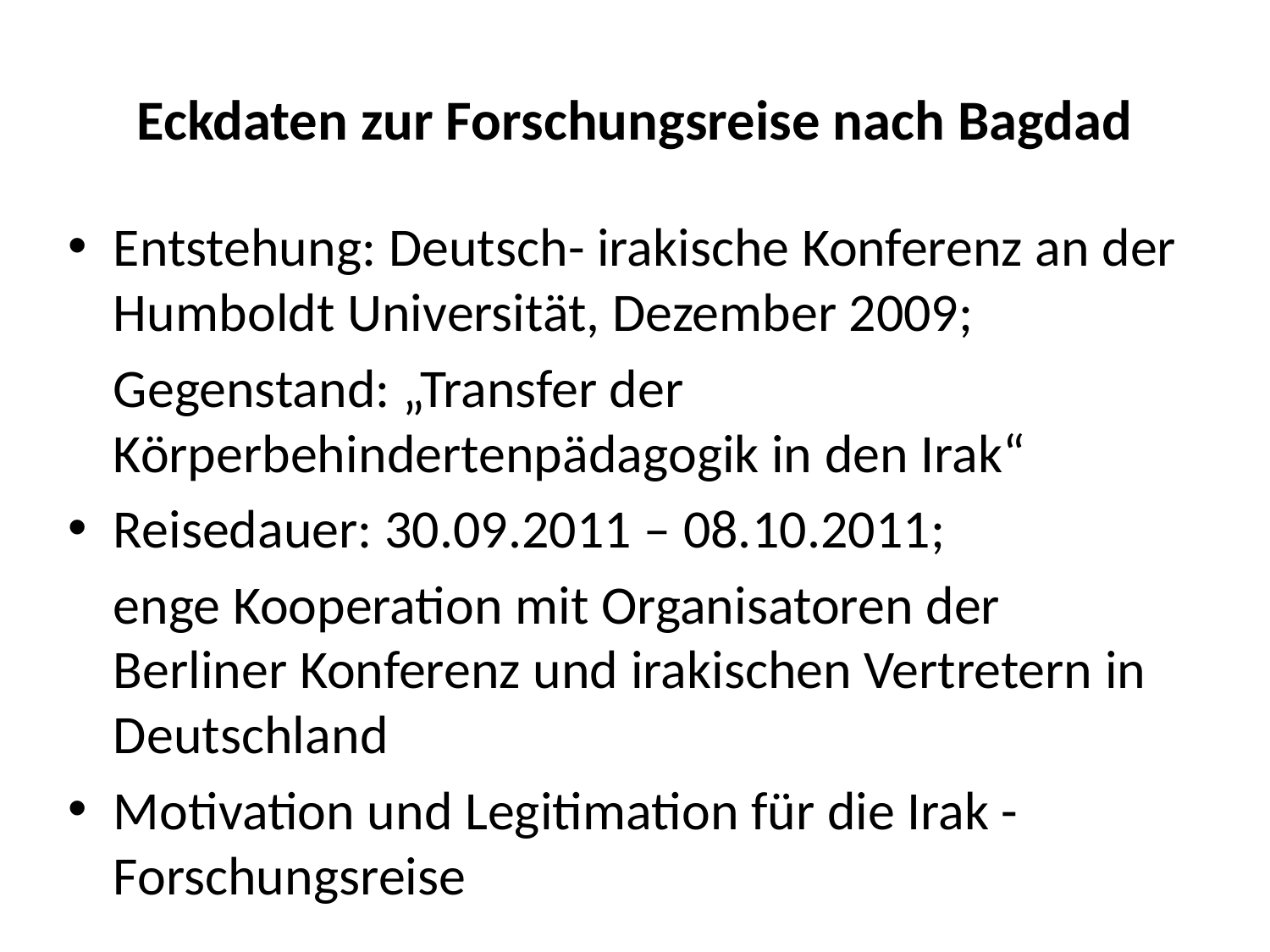

# Eckdaten zur Forschungsreise nach Bagdad
Entstehung: Deutsch- irakische Konferenz an der Humboldt Universität, Dezember 2009;
	Gegenstand: „Transfer der Körperbehindertenpädagogik in den Irak“
Reisedauer: 30.09.2011 – 08.10.2011;
	enge Kooperation mit Organisatoren der Berliner Konferenz und irakischen Vertretern in Deutschland
Motivation und Legitimation für die Irak - Forschungsreise